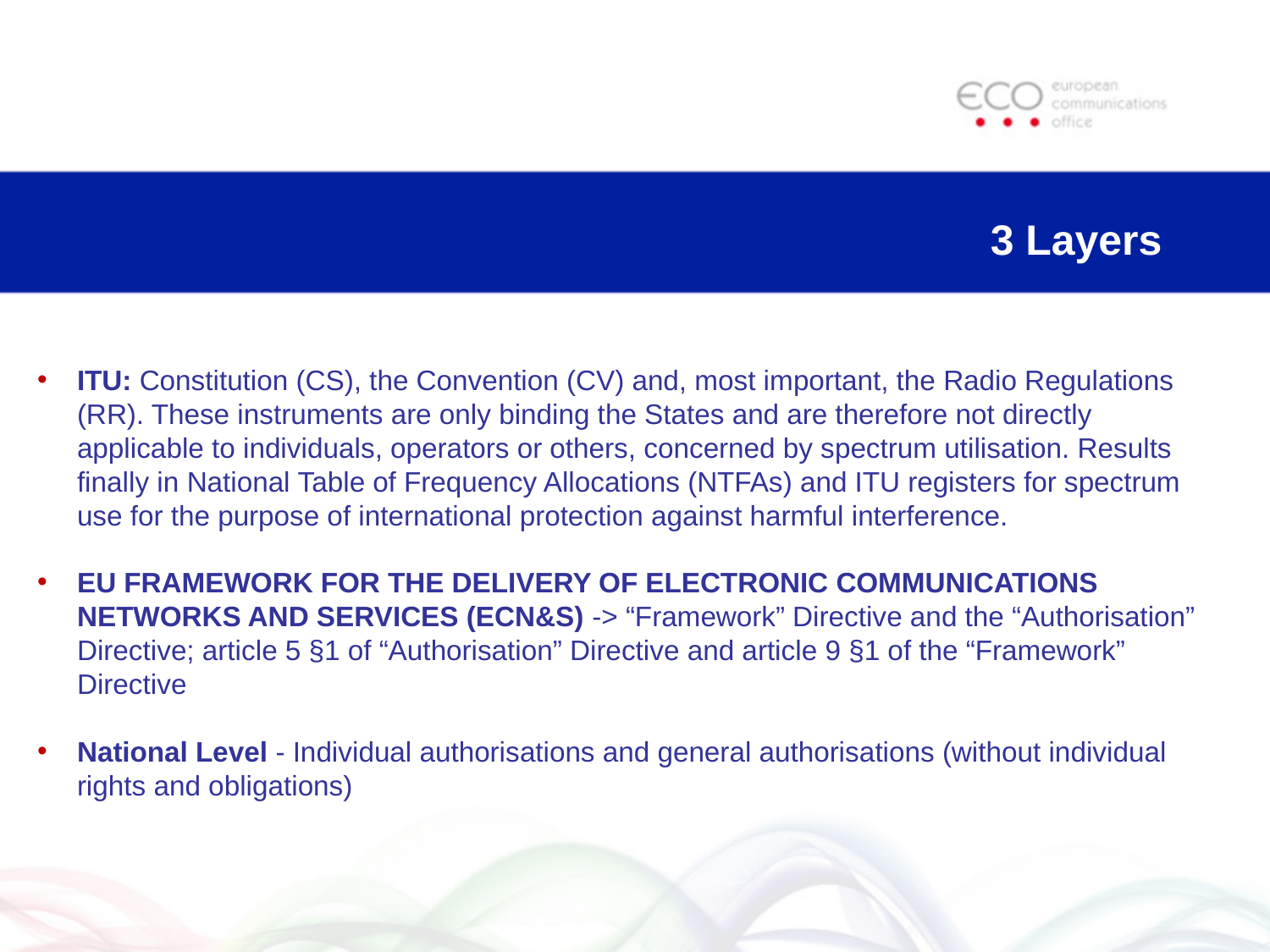

# 3 Layers
ITU: Constitution (CS), the Convention (CV) and, most important, the Radio Regulations (RR). These instruments are only binding the States and are therefore not directly applicable to individuals, operators or others, concerned by spectrum utilisation. Results finally in National Table of Frequency Allocations (NTFAs) and ITU registers for spectrum use for the purpose of international protection against harmful interference.

EU FRAMEWORK FOR THE DELIVERY OF ELECTRONIC COMMUNICATIONS NETWORKS AND SERVICES (ECN&S) -> “Framework” Directive and the “Authorisation” Directive; article 5 §1 of “Authorisation” Directive and article 9 §1 of the “Framework” Directive

National Level - Individual authorisations and general authorisations (without individual rights and obligations)